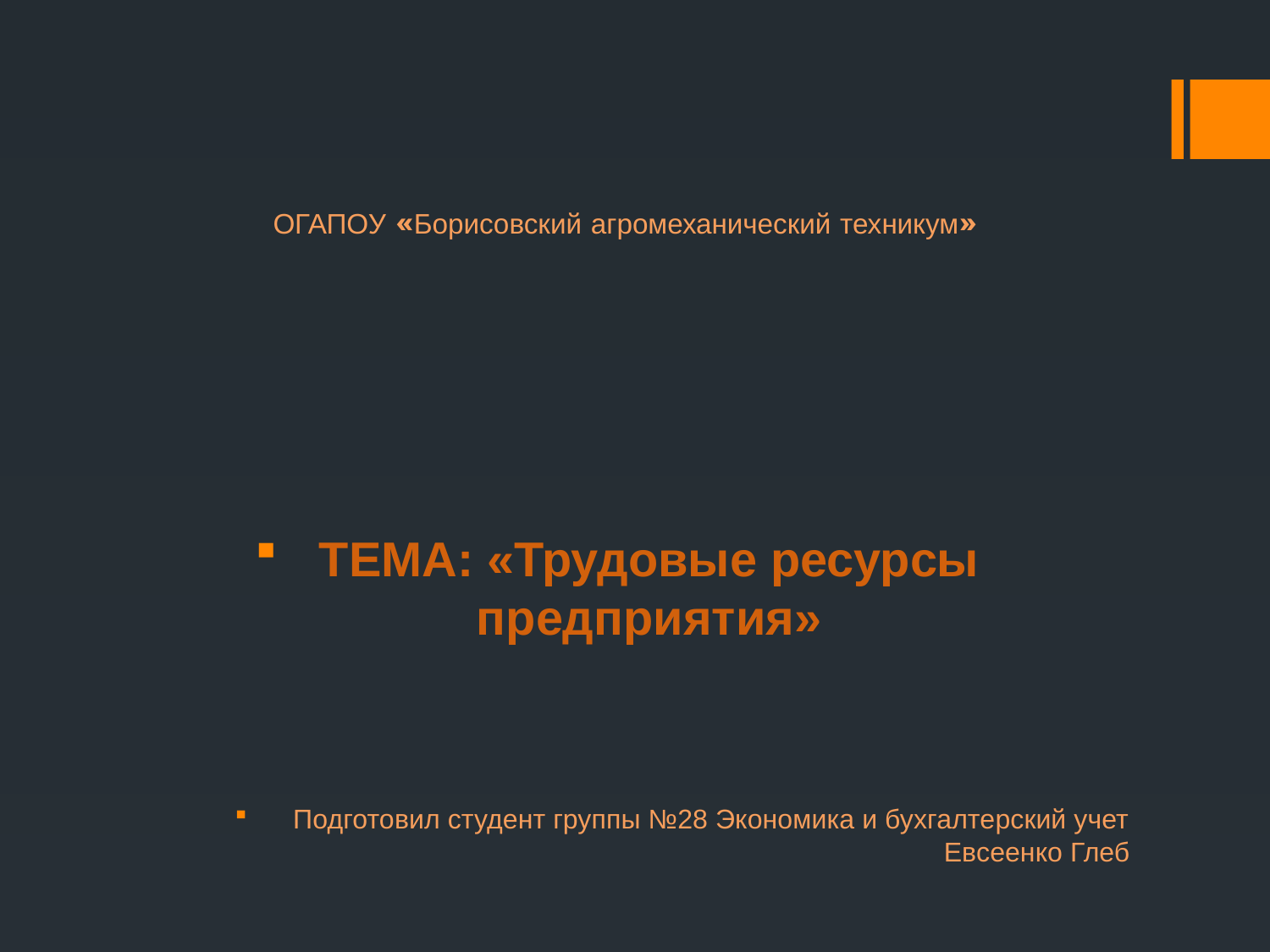

# ОГАПОУ «Борисовский агромеханический техникум»

ТЕМА: «Трудовые ресурсы предприятия»

Подготовил студент группы №28 Экономика и бухгалтерский учет Евсеенко Глеб